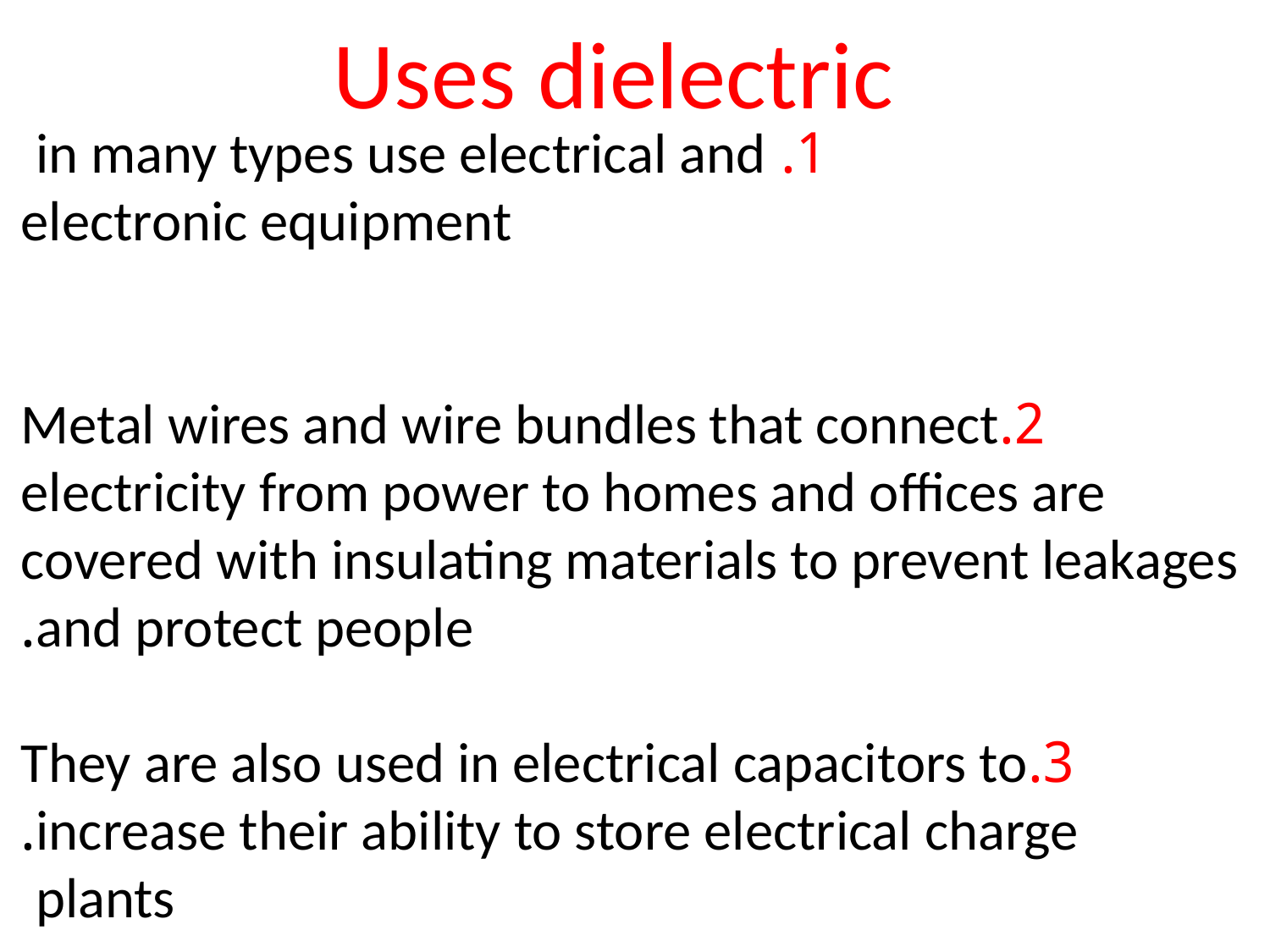

Uses dielectric
1. in many types use electrical and
electronic equipment

2.Metal wires and wire bundles that connect electricity from power to homes and offices are covered with insulating materials to prevent leakages and protect people.

3.They are also used in electrical capacitors to increase their ability to store electrical charge.
plants